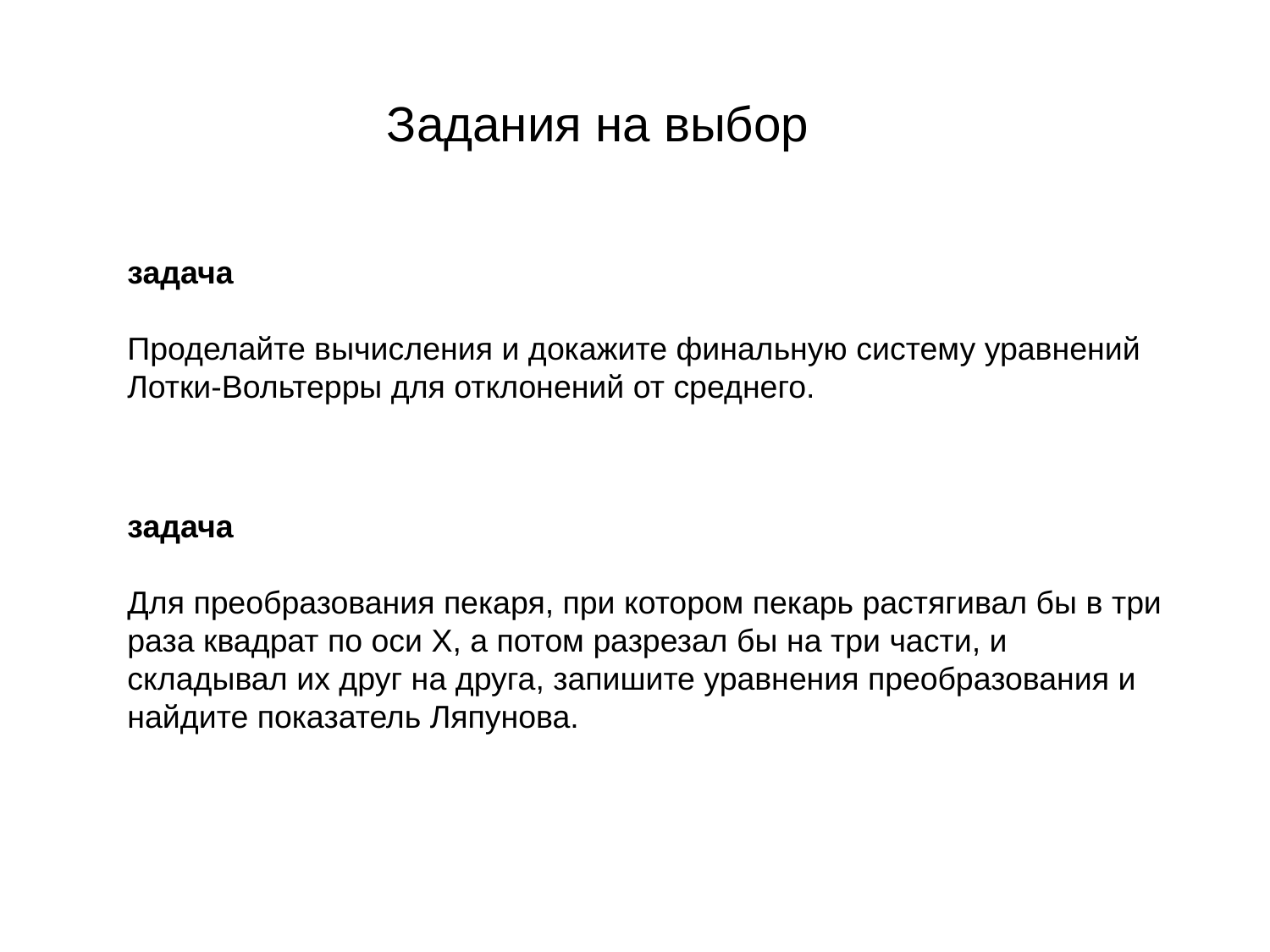

Задания на выбор
задача

Проделайте вычисления и докажите финальную систему уравнений Лотки-Вольтерры для отклонений от среднего.
задача

Для преобразования пекаря, при котором пекарь растягивал бы в три раза квадрат по оси Х, а потом разрезал бы на три части, и складывал их друг на друга, запишите уравнения преобразования и найдите показатель Ляпунова.